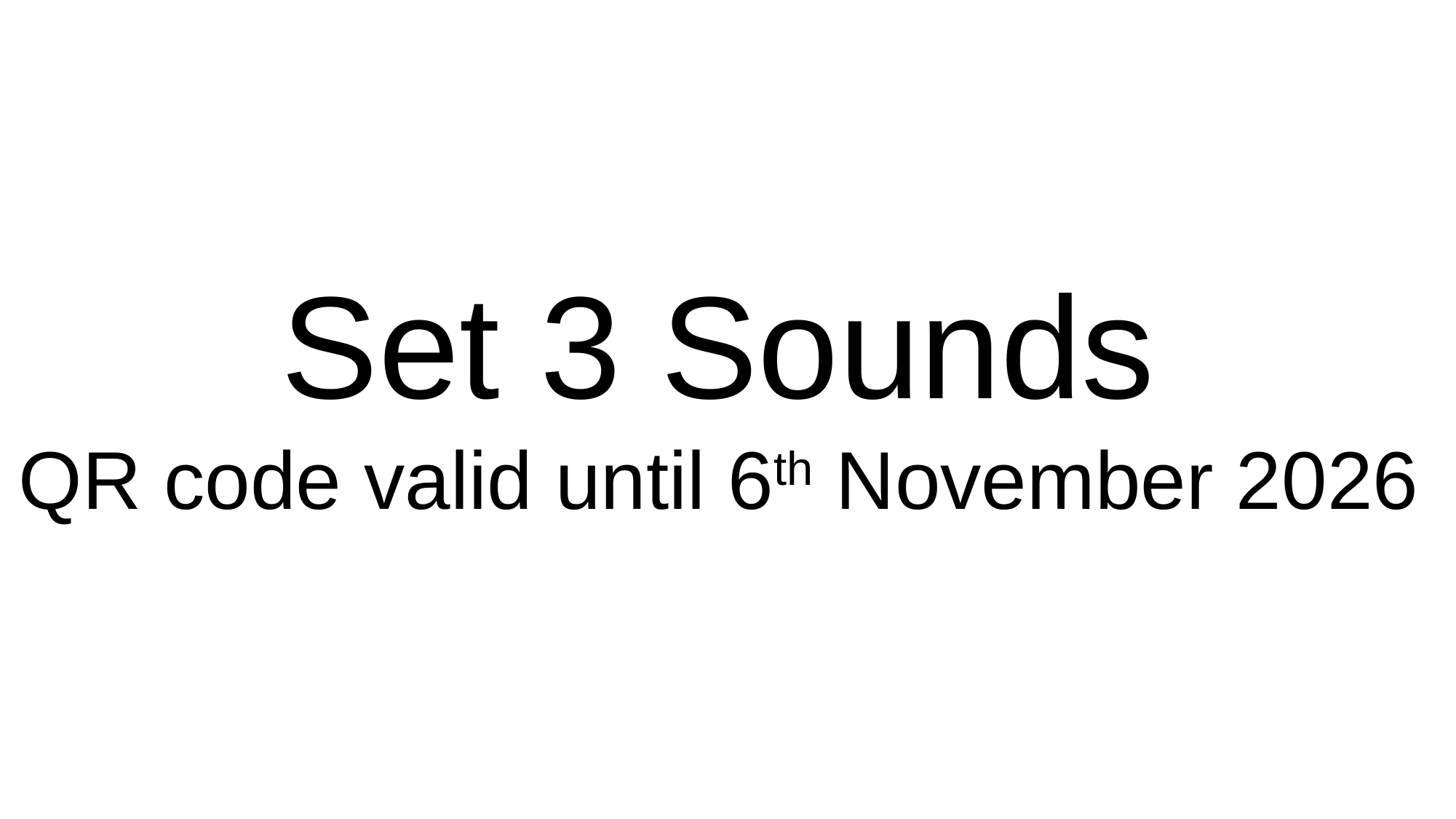

Set 3 Sounds
QR code valid until 6th November 2026